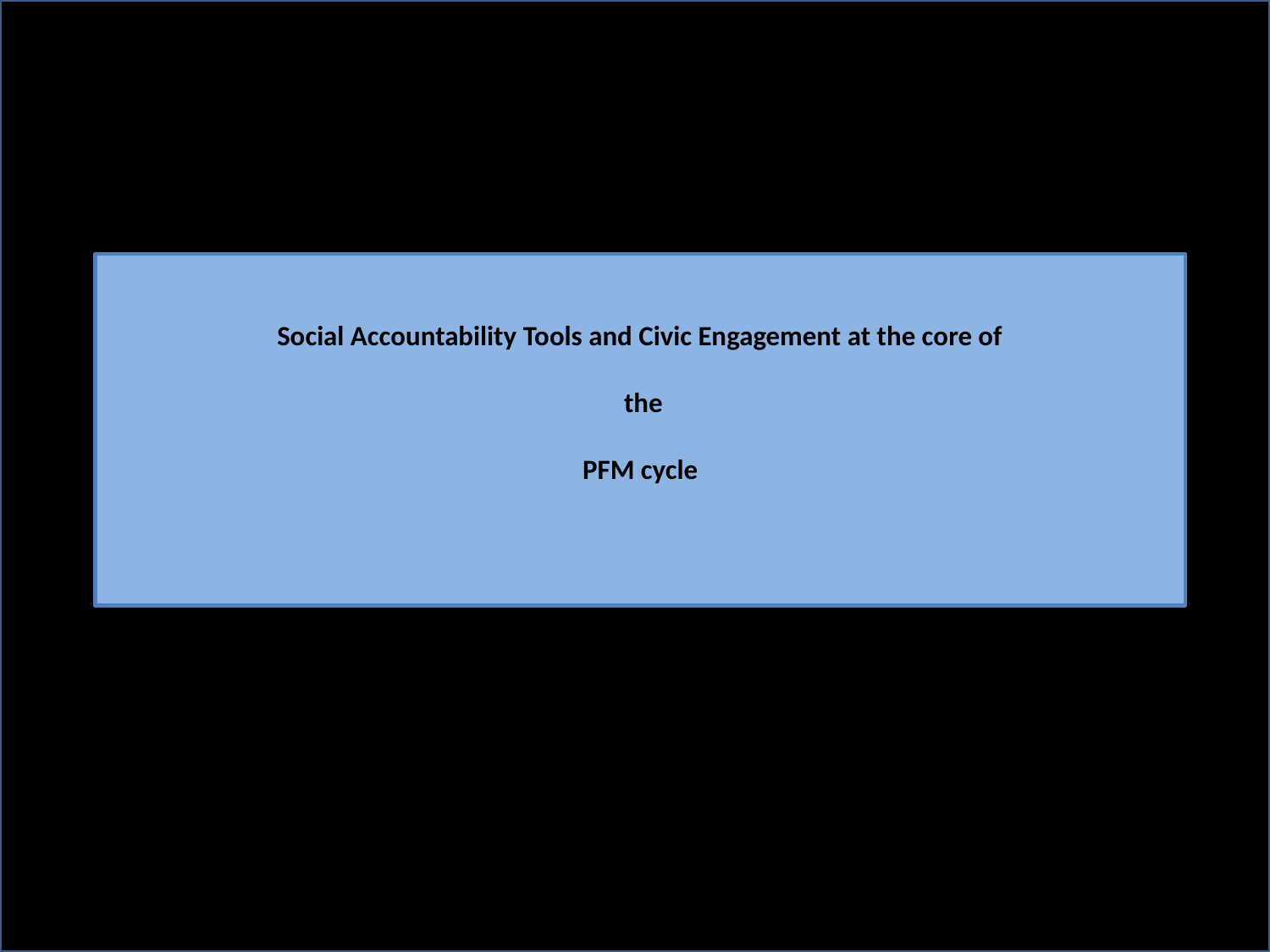

Social Accountability Tools and Civic Engagement at the core of

  the

PFM cycle
#